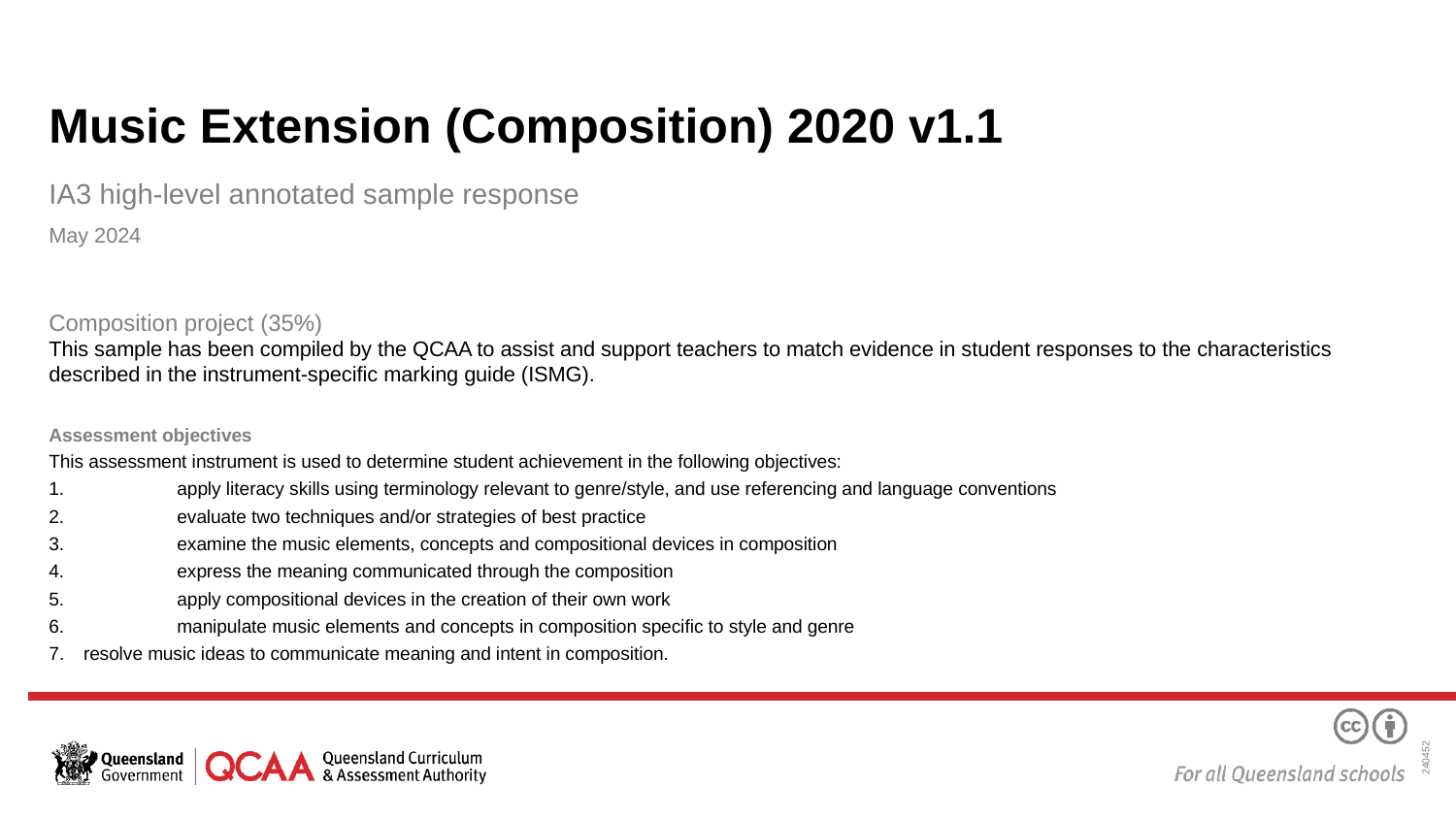

# Music Extension (Composition) 2020 v1.1
IA3 high-level annotated sample response
May 2024
Composition project (35%)
This sample has been compiled by the QCAA to assist and support teachers to match evidence in student responses to the characteristics described in the instrument-specific marking guide (ISMG).

Assessment objectives
This assessment instrument is used to determine student achievement in the following objectives:
1.	apply literacy skills using terminology relevant to genre/style, and use referencing and language conventions
2.	evaluate two techniques and/or strategies of best practice
3.	examine the music elements, concepts and compositional devices in composition
4.	express the meaning communicated through the composition
5.	apply compositional devices in the creation of their own work
6.	manipulate music elements and concepts in composition specific to style and genre
resolve music ideas to communicate meaning and intent in composition.
240452